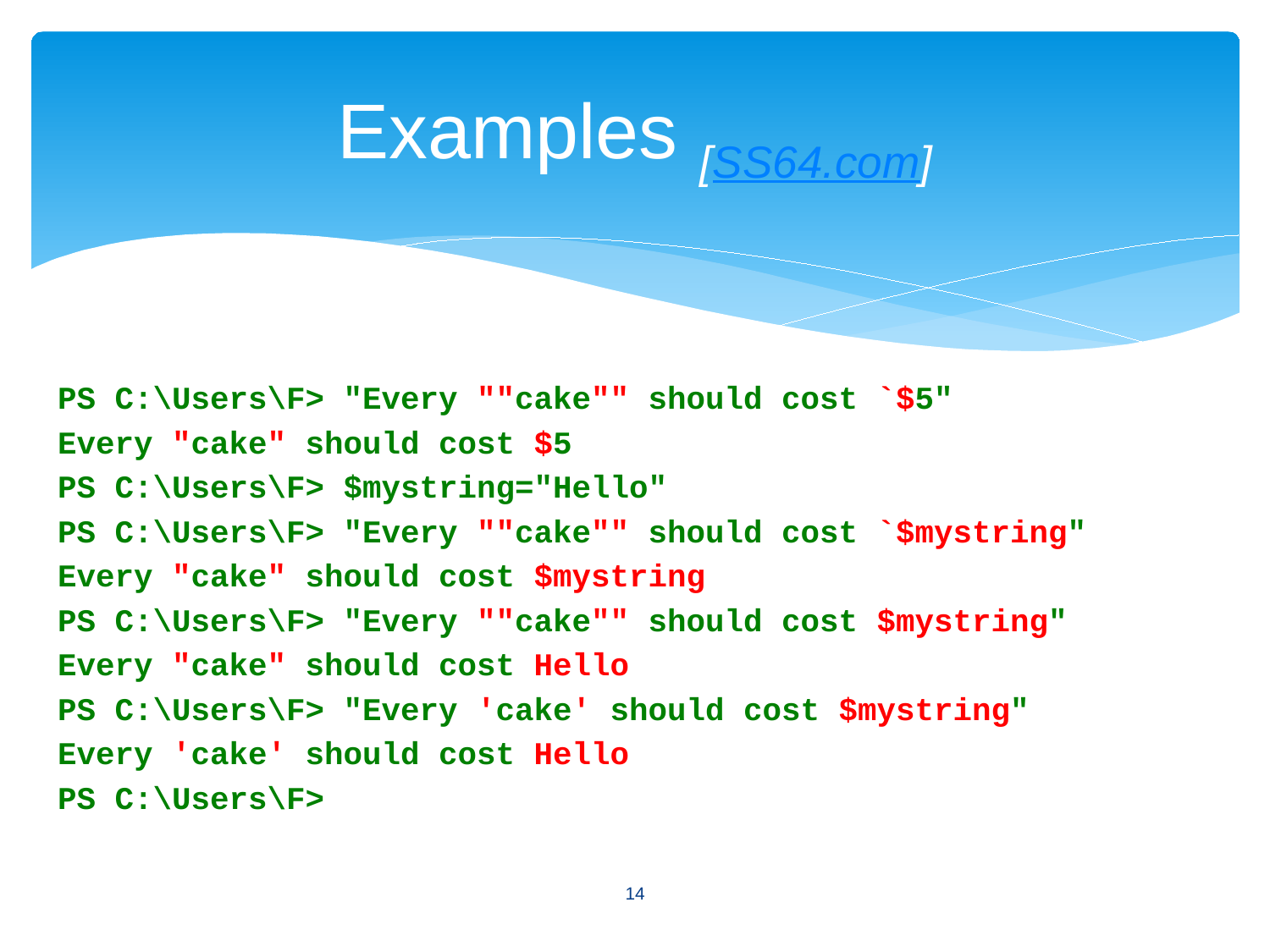

# Examples [SS64.com]
PS C:\Users\F> "Every ""cake"" should cost `$5"
Every "cake" should cost $5
PS C:\Users\F> $mystring="Hello"
PS C:\Users\F> "Every ""cake"" should cost `$mystring"
Every "cake" should cost $mystring
PS C:\Users\F> "Every ""cake"" should cost $mystring"
Every "cake" should cost Hello
PS C:\Users\F> "Every 'cake' should cost $mystring"
Every 'cake' should cost Hello
PS C:\Users\F>
14